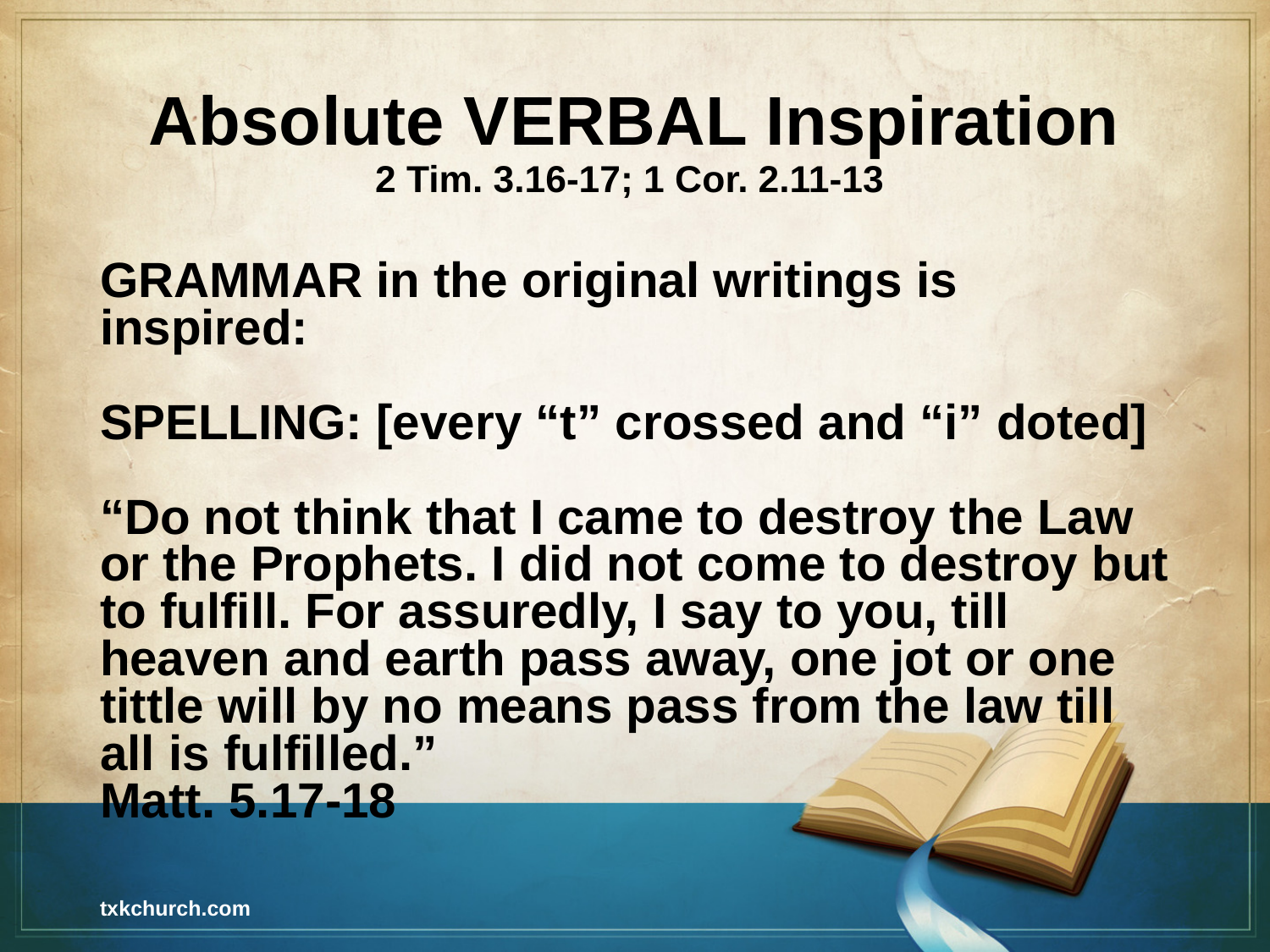

# Absolute VERBAL Inspiration 2 Tim. 3.16-17; 1 Cor. 2.11-13
GRAMMAR in the original writings is inspired:

SPELLING: [every “t” crossed and “i” doted]

“Do not think that I came to destroy the Law or the Prophets. I did not come to destroy but to fulfill. For assuredly, I say to you, till heaven and earth pass away, one jot or one tittle will by no means pass from the law till all is fulfilled.”
Matt. 5.17-18
txkchurch.com